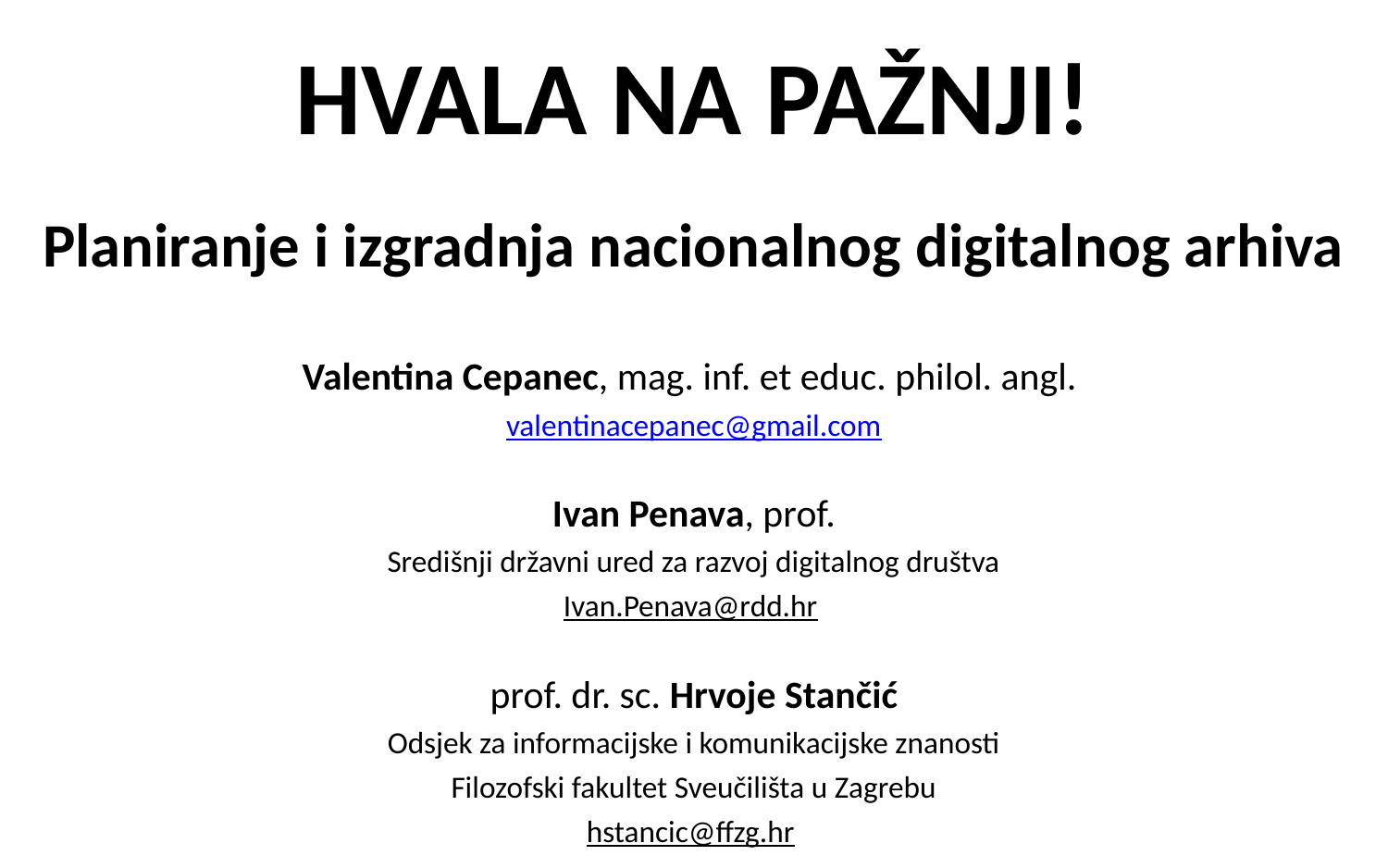

HVALA NA PAŽNJI!
# Planiranje i izgradnja nacionalnog digitalnog arhiva
Valentina Cepanec, mag. inf. et educ. philol. angl.
valentinacepanec@gmail.com

Ivan Penava, prof.
Središnji državni ured za razvoj digitalnog društva
Ivan.Penava@rdd.hr

prof. dr. sc. Hrvoje Stančić
Odsjek za informacijske i komunikacijske znanosti
Filozofski fakultet Sveučilišta u Zagrebu
hstancic@ffzg.hr